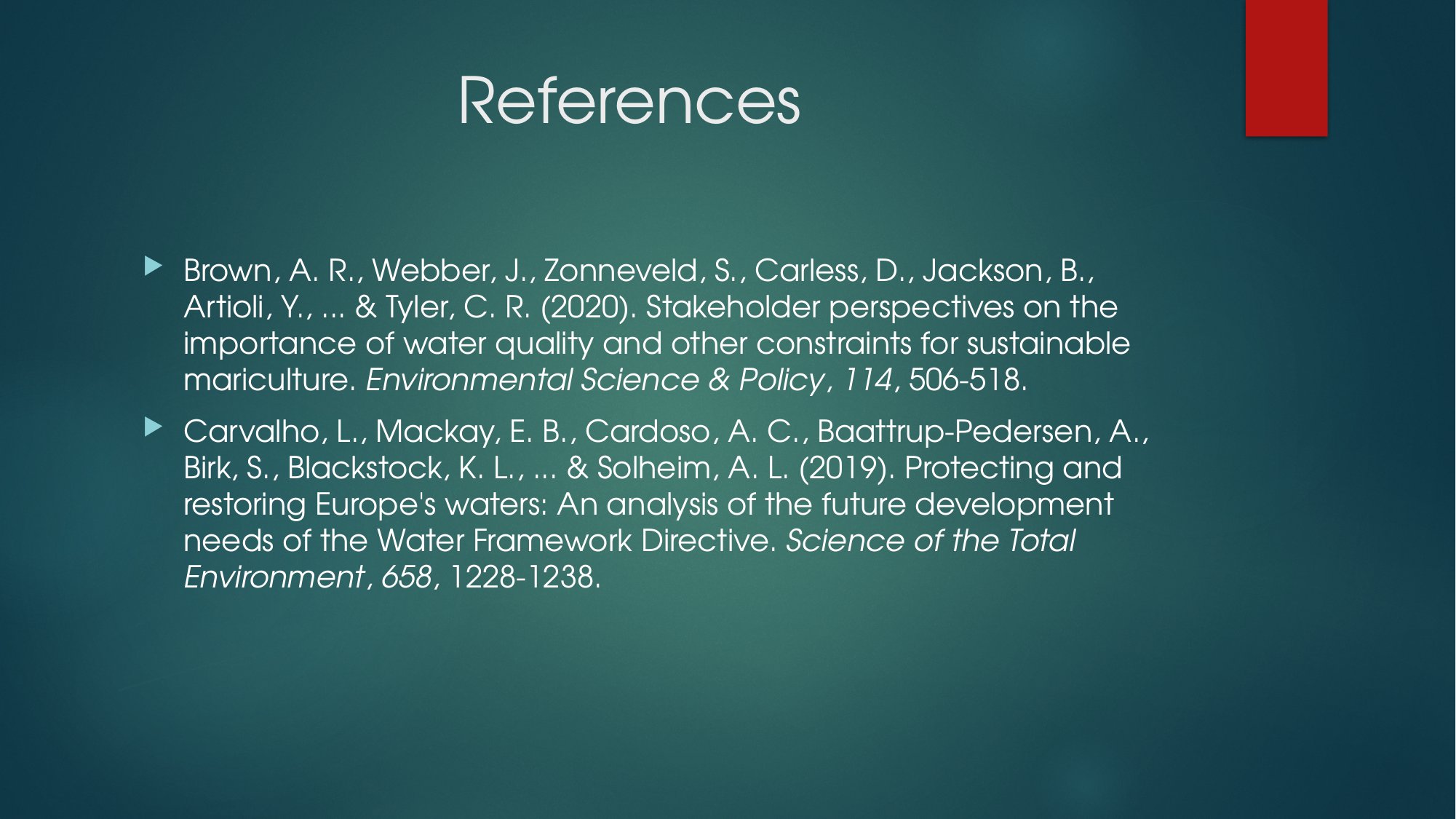

# References
Brown, A. R., Webber, J., Zonneveld, S., Carless, D., Jackson, B., Artioli, Y., ... & Tyler, C. R. (2020). Stakeholder perspectives on the importance of water quality and other constraints for sustainable mariculture. Environmental Science & Policy, 114, 506-518.
Carvalho, L., Mackay, E. B., Cardoso, A. C., Baattrup-Pedersen, A., Birk, S., Blackstock, K. L., ... & Solheim, A. L. (2019). Protecting and restoring Europe's waters: An analysis of the future development needs of the Water Framework Directive. Science of the Total Environment, 658, 1228-1238.